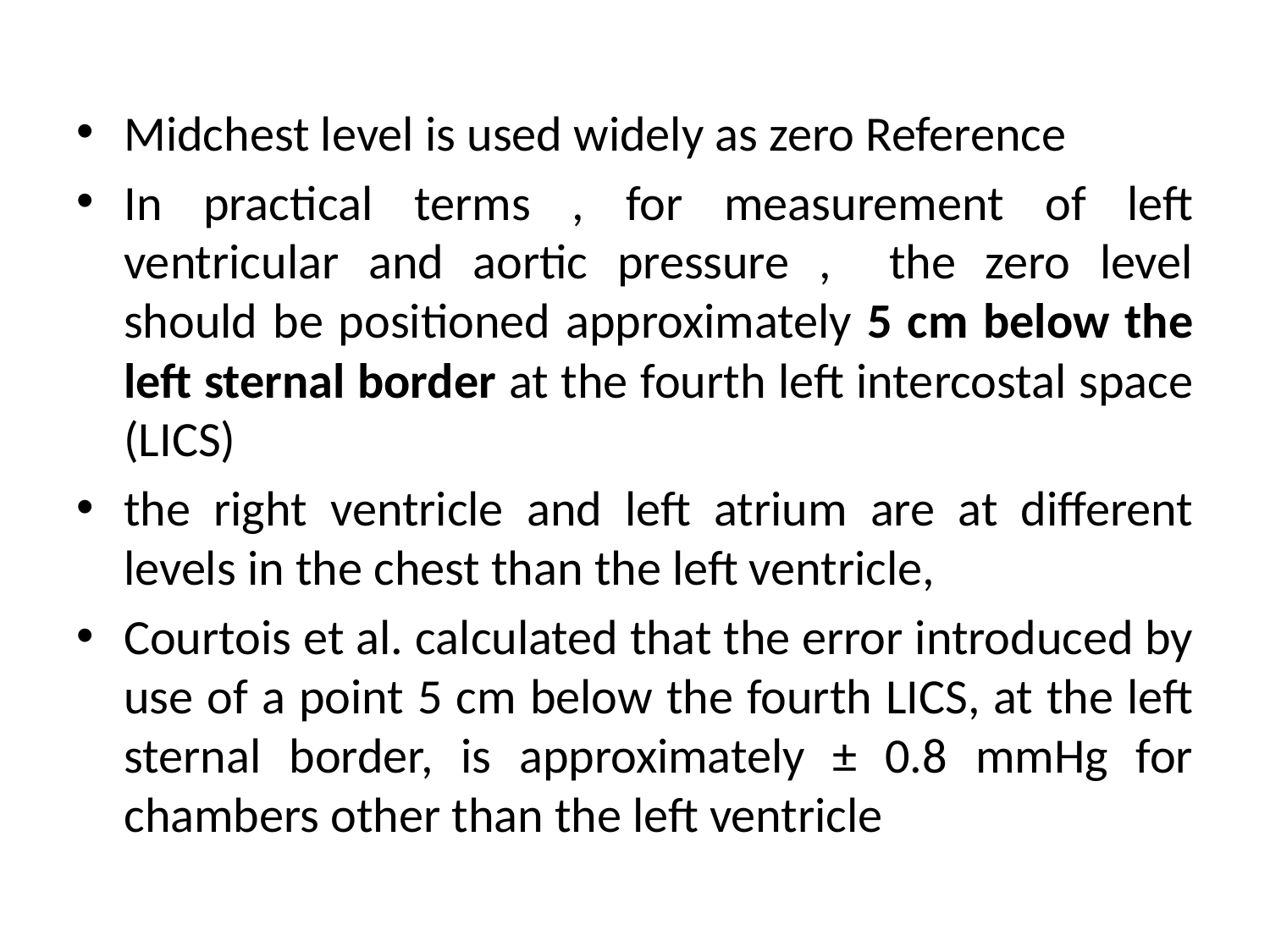

Midchest level is used widely as zero Reference
In practical terms , for measurement of left ventricular and aortic pressure ,  the zero level should be positioned approximately 5 cm below the left sternal border at the fourth left intercostal space (LICS)
the right ventricle and left atrium are at different levels in the chest than the left ventricle,
Courtois et al. calculated that the error introduced by use of a point 5 cm below the fourth LICS, at the left sternal border, is approximately ± 0.8 mmHg for chambers other than the left ventricle